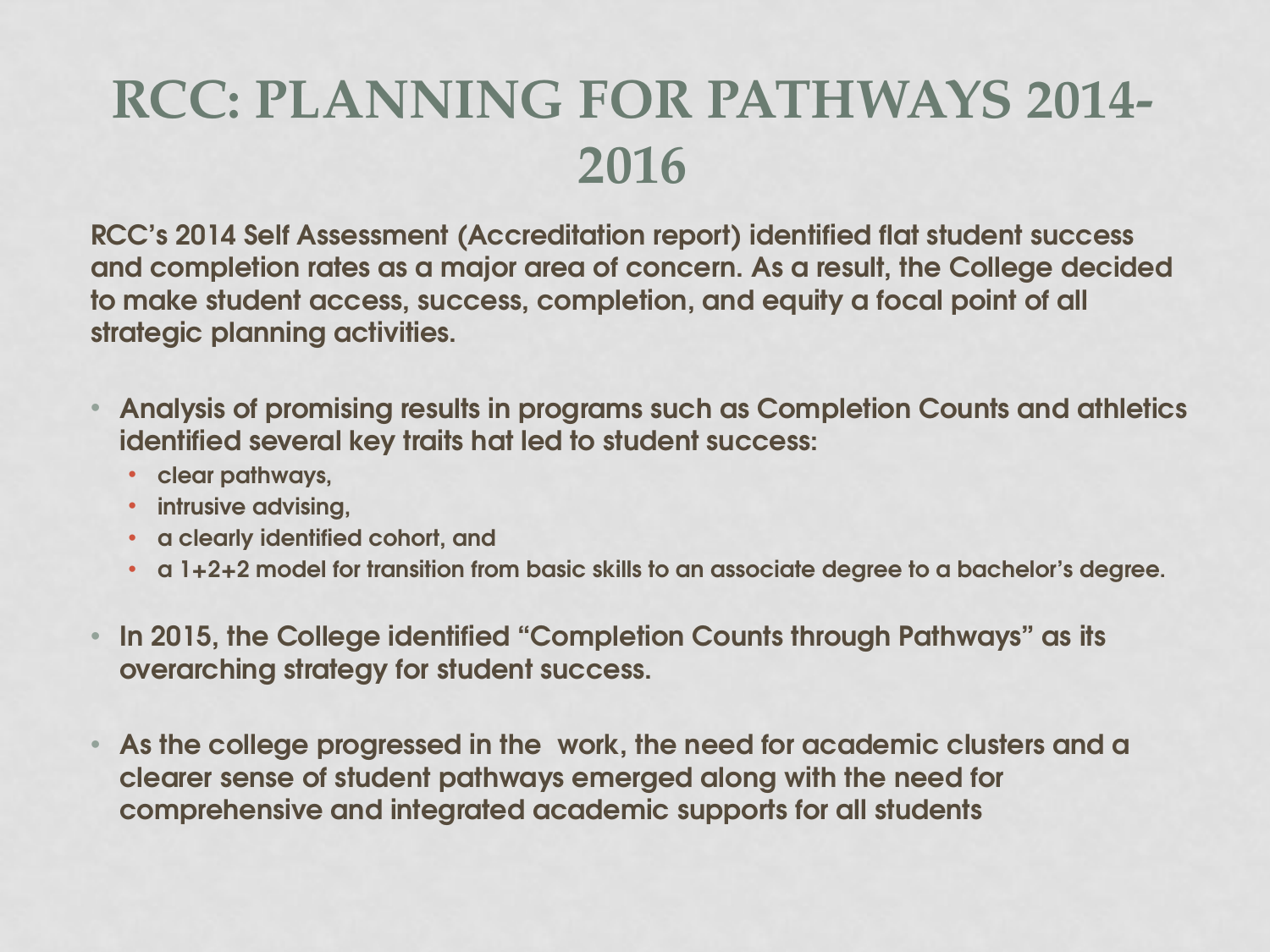

# RCC: Planning for Pathways 2014-2016
RCC’s 2014 Self Assessment (Accreditation report) identified flat student success and completion rates as a major area of concern. As a result, the College decided to make student access, success, completion, and equity a focal point of all strategic planning activities.

Analysis of promising results in programs such as Completion Counts and athletics identified several key traits hat led to student success:
clear pathways,
intrusive advising,
a clearly identified cohort, and
a 1+2+2 model for transition from basic skills to an associate degree to a bachelor’s degree.

In 2015, the College identified “Completion Counts through Pathways” as its overarching strategy for student success.

As the college progressed in the  work, the need for academic clusters and a clearer sense of student pathways emerged along with the need for comprehensive and integrated academic supports for all students